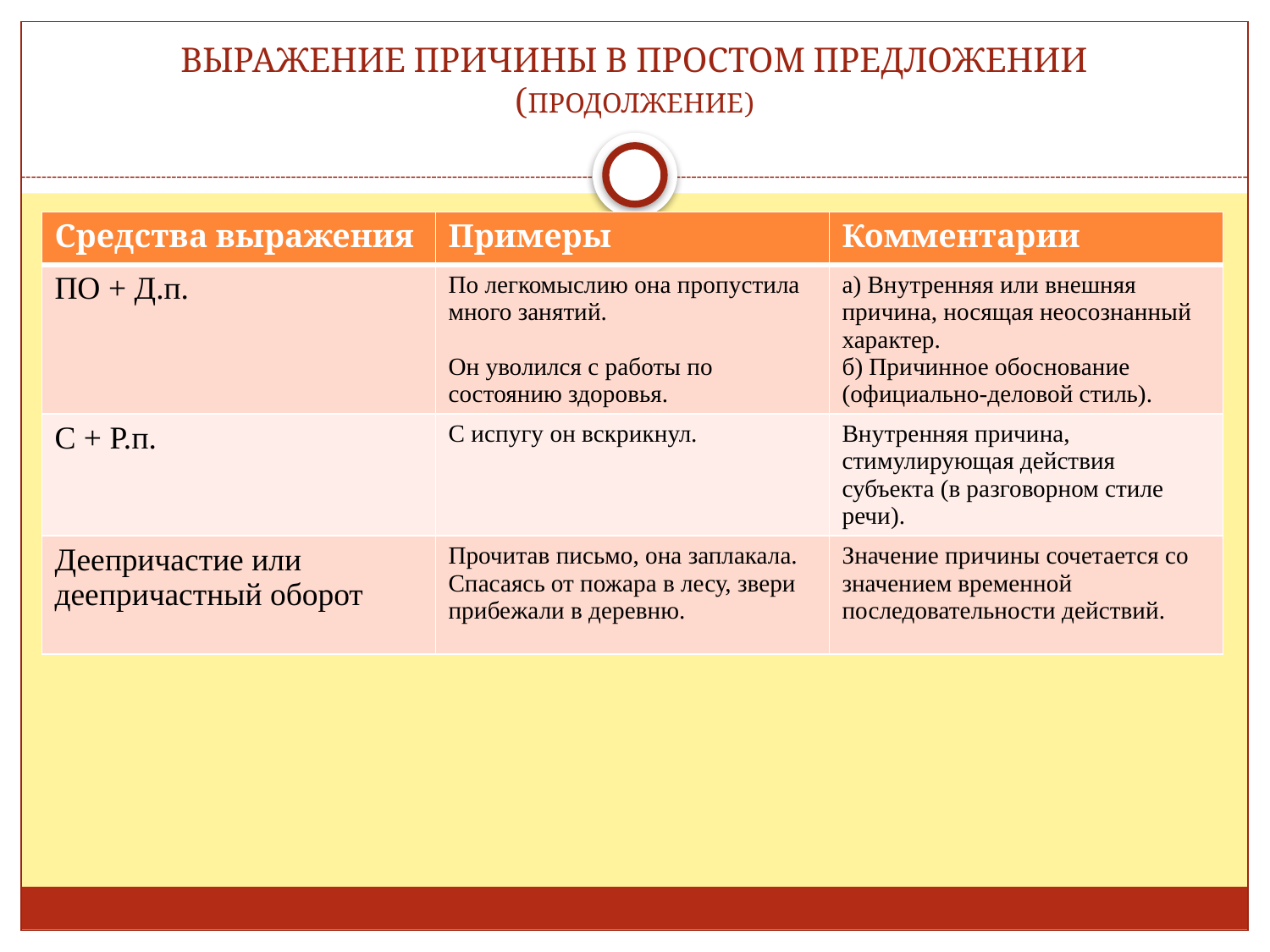

# ВЫРАЖЕНИЕ ПРИЧИНЫ В ПРОСТОМ ПРЕДЛОЖЕНИИ (ПРОДОЛЖЕНИЕ)
| Средства выражения | Примеры | Комментарии |
| --- | --- | --- |
| ПО + Д.п. | По легкомыслию она пропустила много занятий. Он уволился с работы по состоянию здоровья. | а) Внутренняя или внешняя причина, носящая неосознанный характер. б) Причинное обоснование (официально-деловой стиль). |
| С + Р.п. | С испугу он вскрикнул. | Внутренняя причина, стимулирующая действия субъекта (в разговорном стиле речи). |
| Деепричастие или деепричастный оборот | Прочитав письмо, она заплакала. Спасаясь от пожара в лесу, звери прибежали в деревню. | Значение причины сочетается со значением временной последовательности действий. |